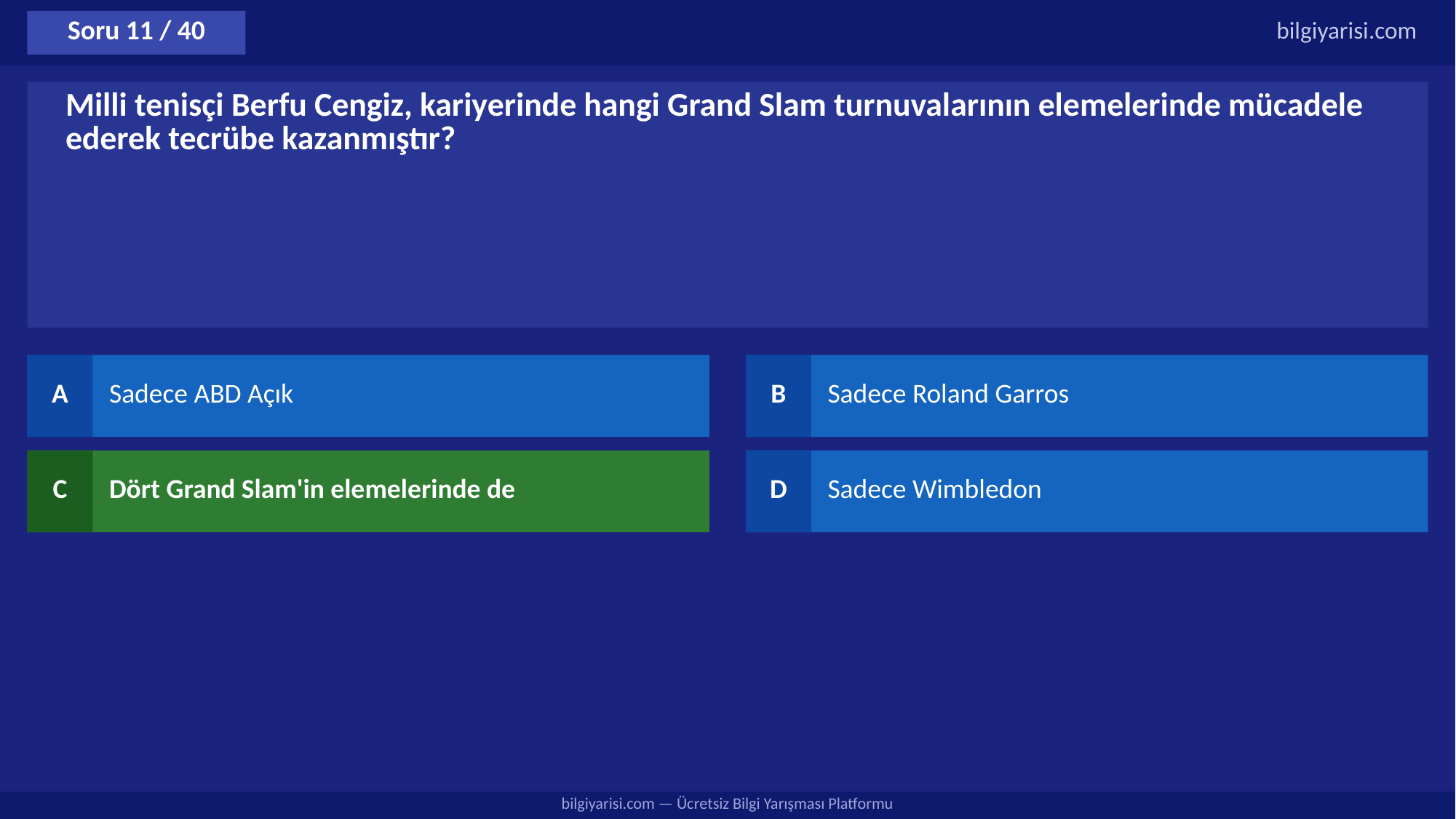

Soru 11 / 40
bilgiyarisi.com

Milli tenisçi Berfu Cengiz, kariyerinde hangi Grand Slam turnuvalarının elemelerinde mücadele ederek tecrübe kazanmıştır?

A
Sadece ABD Açık

B
Sadece Roland Garros

C
Dört Grand Slam'in elemelerinde de

D
Sadece Wimbledon
bilgiyarisi.com — Ücretsiz Bilgi Yarışması Platformu